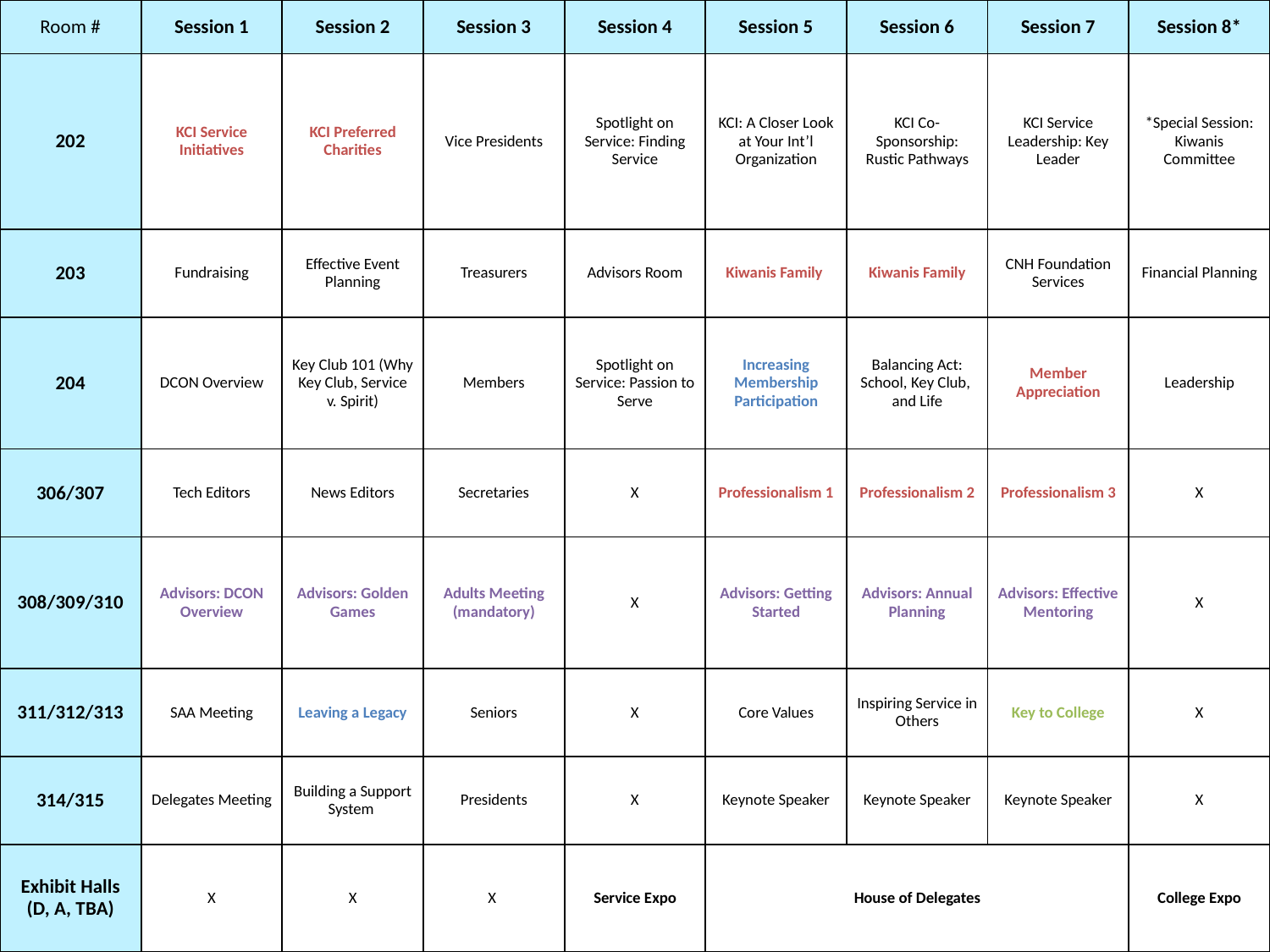

| Room # | Session 1 | Session 2 | Session 3 | Session 4 | Session 5 | Session 6 | Session 7 | Session 8\* |
| --- | --- | --- | --- | --- | --- | --- | --- | --- |
| 202 | KCI Service Initiatives | KCI Preferred Charities | Vice Presidents | Spotlight on Service: Finding Service | KCI: A Closer Look at Your Int’l Organization | KCI Co-Sponsorship: Rustic Pathways | KCI Service Leadership: Key Leader | \*Special Session: Kiwanis Committee |
| 203 | Fundraising | Effective Event Planning | Treasurers | Advisors Room | Kiwanis Family | Kiwanis Family | CNH Foundation Services | Financial Planning |
| 204 | DCON Overview | Key Club 101 (Why Key Club, Service v. Spirit) | Members | Spotlight on Service: Passion to Serve | Increasing Membership Participation | Balancing Act: School, Key Club, and Life | Member Appreciation | Leadership |
| 306/307 | Tech Editors | News Editors | Secretaries | X | Professionalism 1 | Professionalism 2 | Professionalism 3 | X |
| 308/309/310 | Advisors: DCON Overview | Advisors: Golden Games | Adults Meeting (mandatory) | X | Advisors: Getting Started | Advisors: Annual Planning | Advisors: Effective Mentoring | X |
| 311/312/313 | SAA Meeting | Leaving a Legacy | Seniors | X | Core Values | Inspiring Service in Others | Key to College | X |
| 314/315 | Delegates Meeting | Building a Support System | Presidents | X | Keynote Speaker | Keynote Speaker | Keynote Speaker | X |
| Exhibit Halls (D, A, TBA) | X | X | X | Service Expo | House of Delegates |  |  | College Expo |
# Room Layout & Logistics